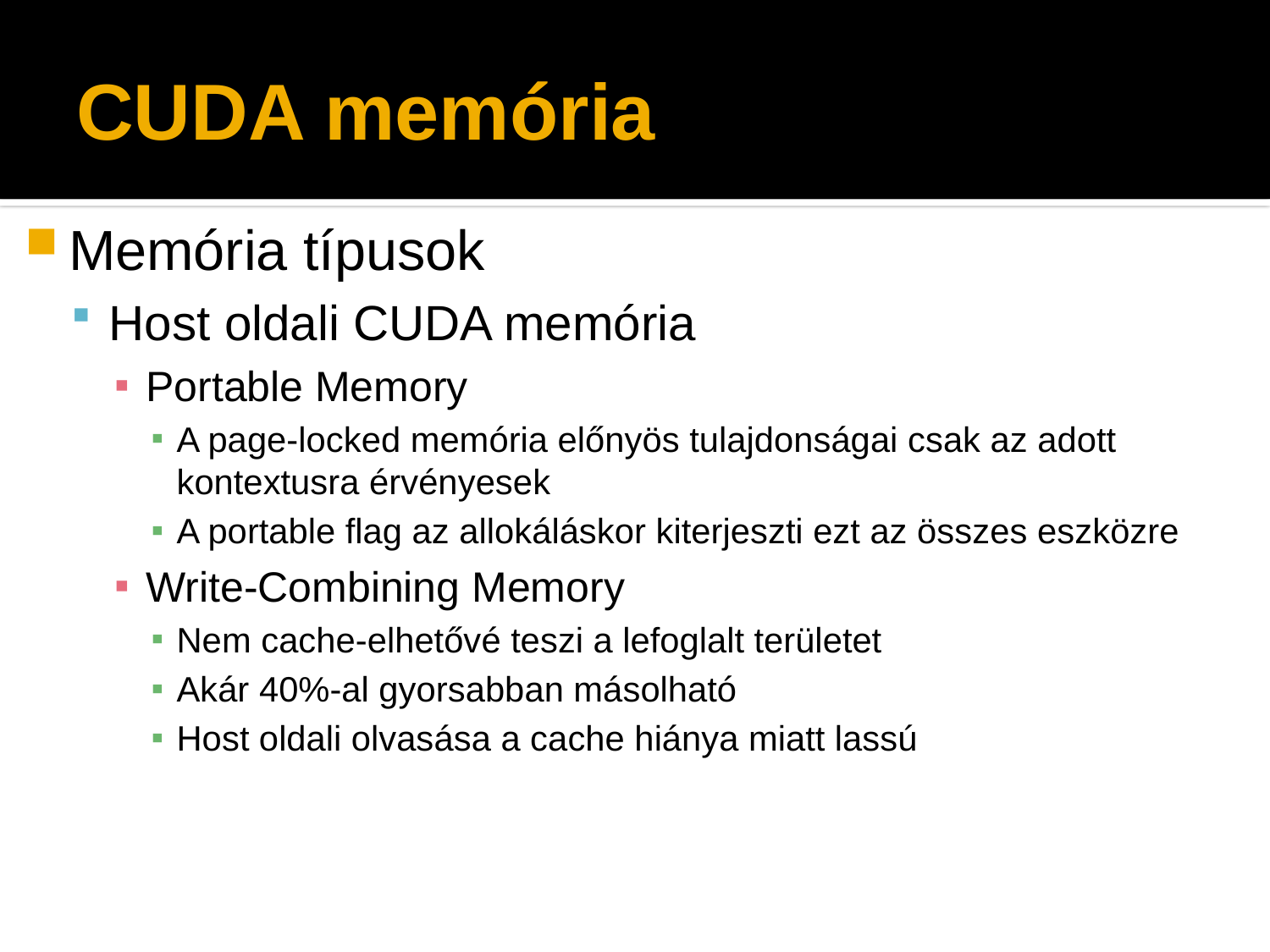

# CUDA memória
Memória típusok
Host oldali CUDA memória
Portable Memory
A page-locked memória előnyös tulajdonságai csak az adott kontextusra érvényesek
A portable flag az allokáláskor kiterjeszti ezt az összes eszközre
Write-Combining Memory
Nem cache-elhetővé teszi a lefoglalt területet
Akár 40%-al gyorsabban másolható
Host oldali olvasása a cache hiánya miatt lassú